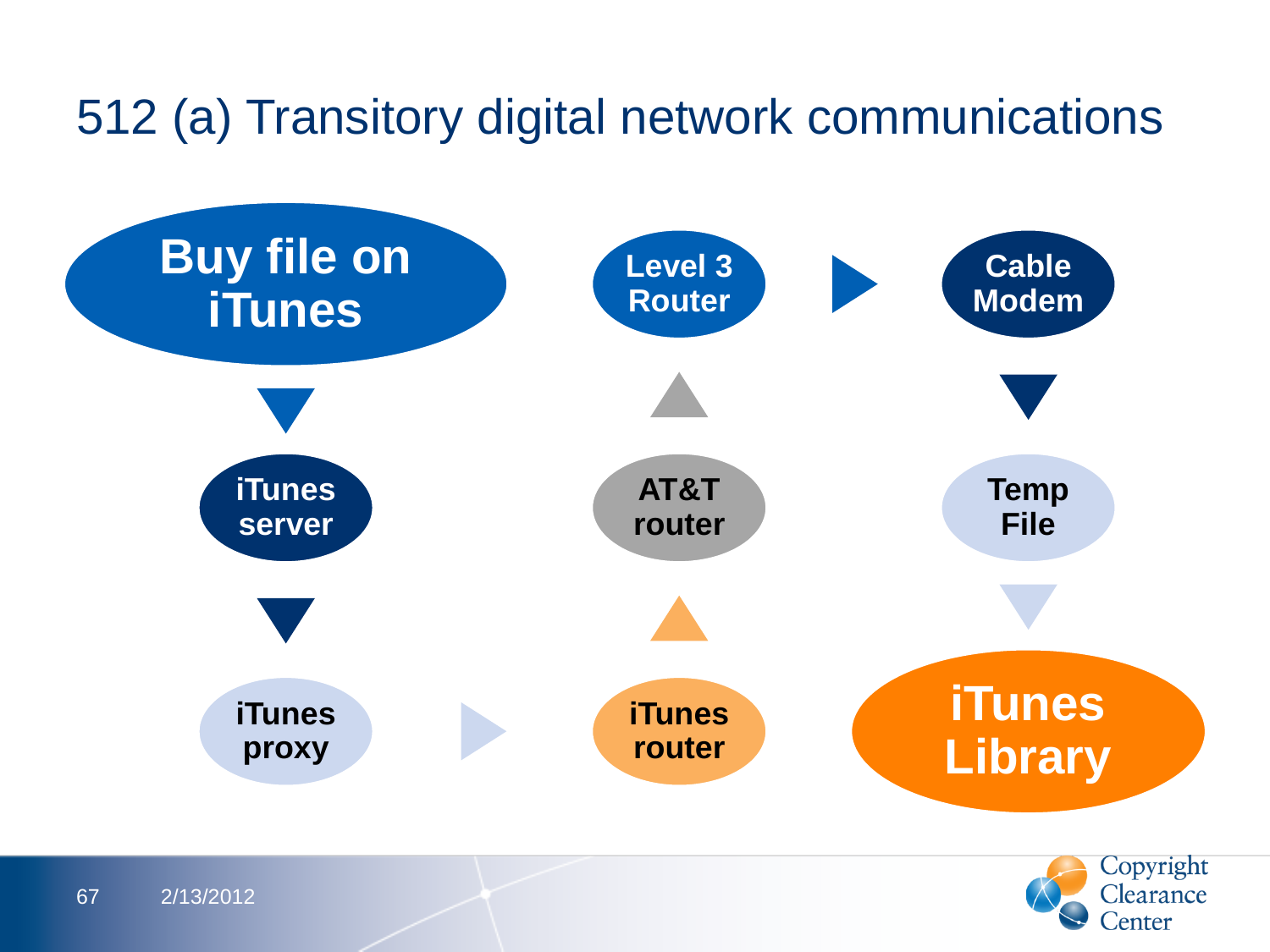

# 512 (a) Transitory digital network communications
Buy file on iTunes
iTunes server
iTunes proxy
iTunes router
AT&T router
Level 3 Router
Cable Modem
Temp
File
iTunes Library
67
2/13/2012